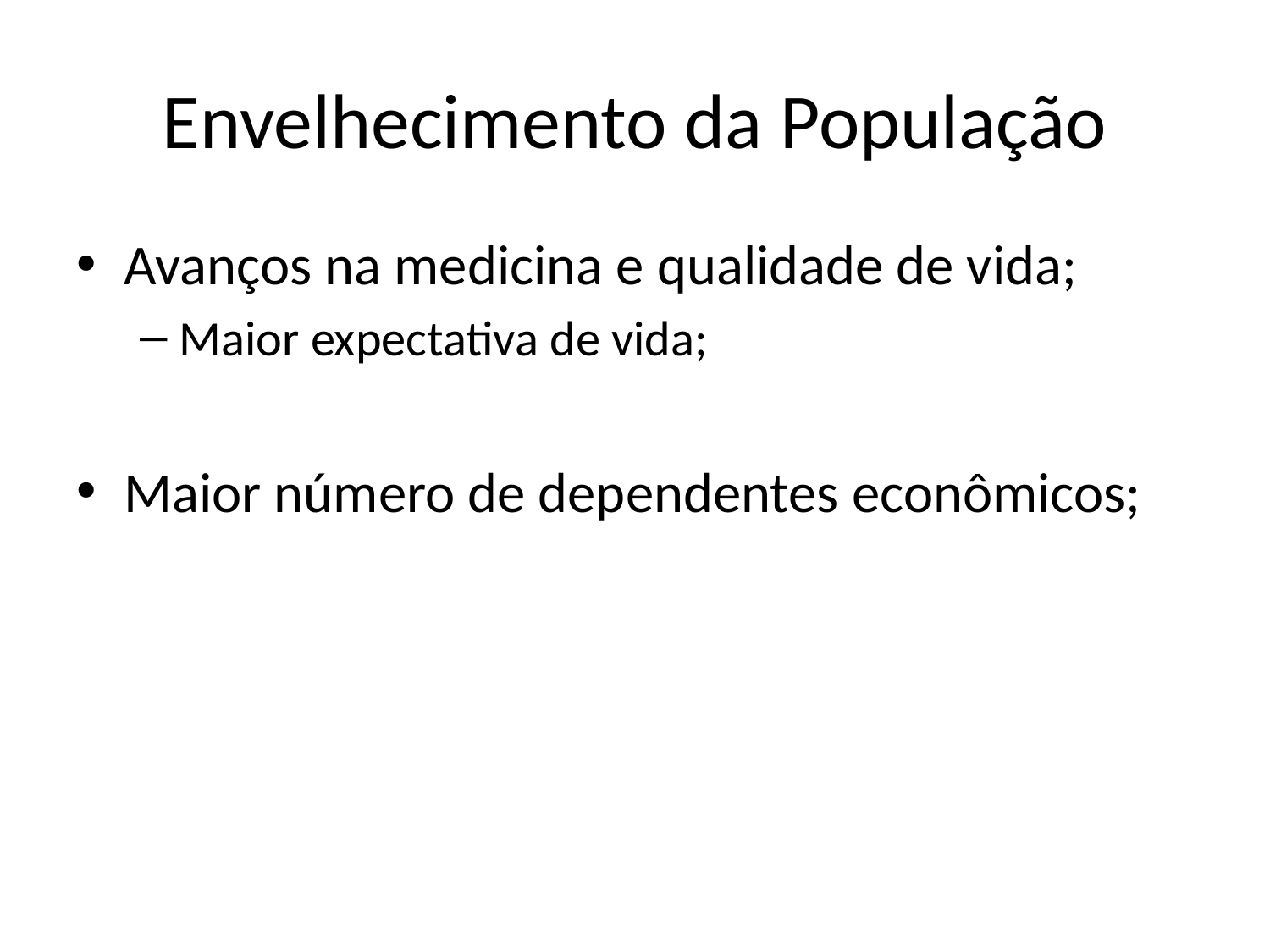

# Envelhecimento da População
Avanços na medicina e qualidade de vida;
Maior expectativa de vida;

Maior número de dependentes econômicos;